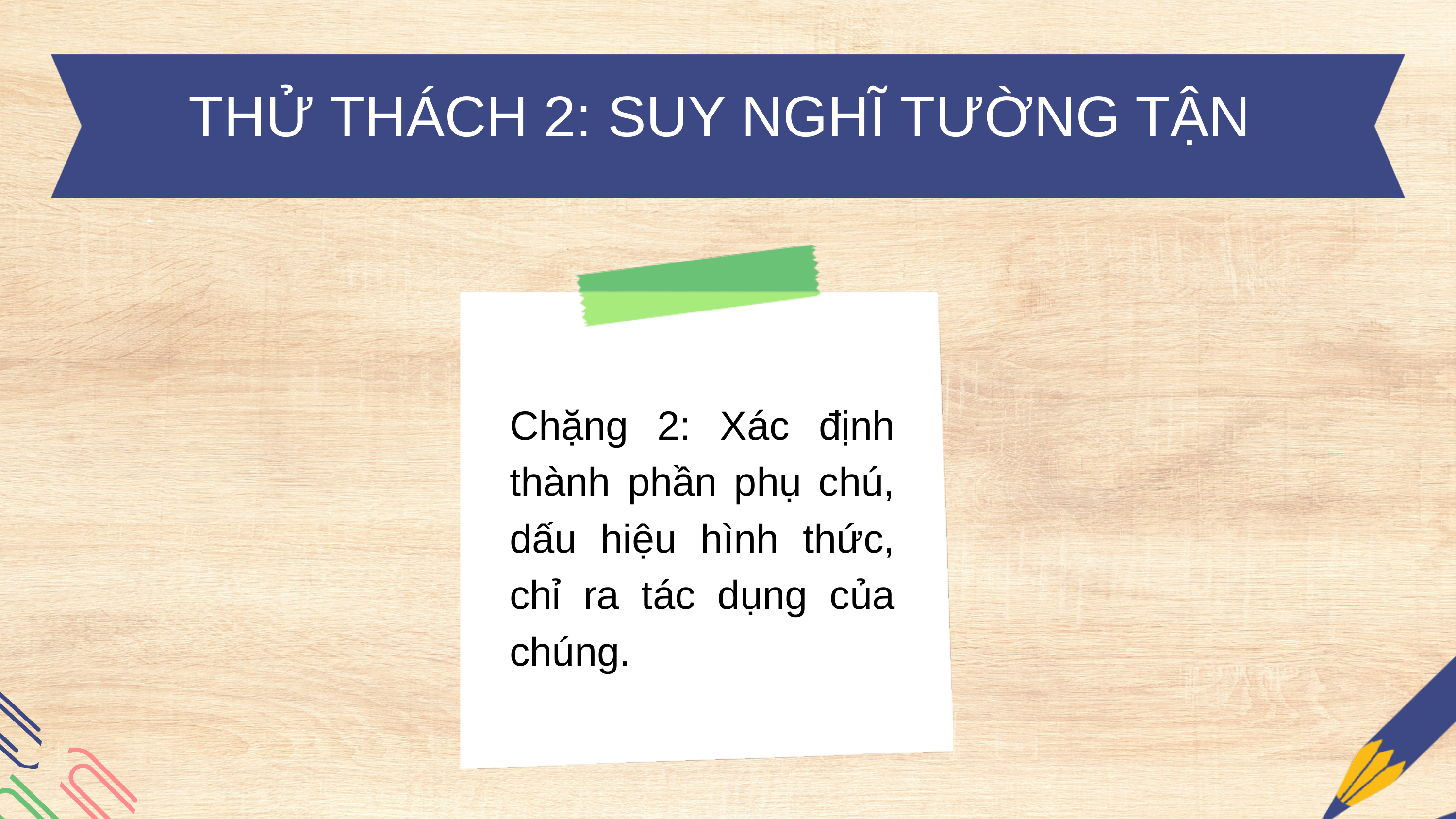

THỬ THÁCH 2: SUY NGHĨ TƯỜNG TẬN

Chặng 2: Xác định thành phần phụ chú, dấu hiệu hình thức, chỉ ra tác dụng của chúng.